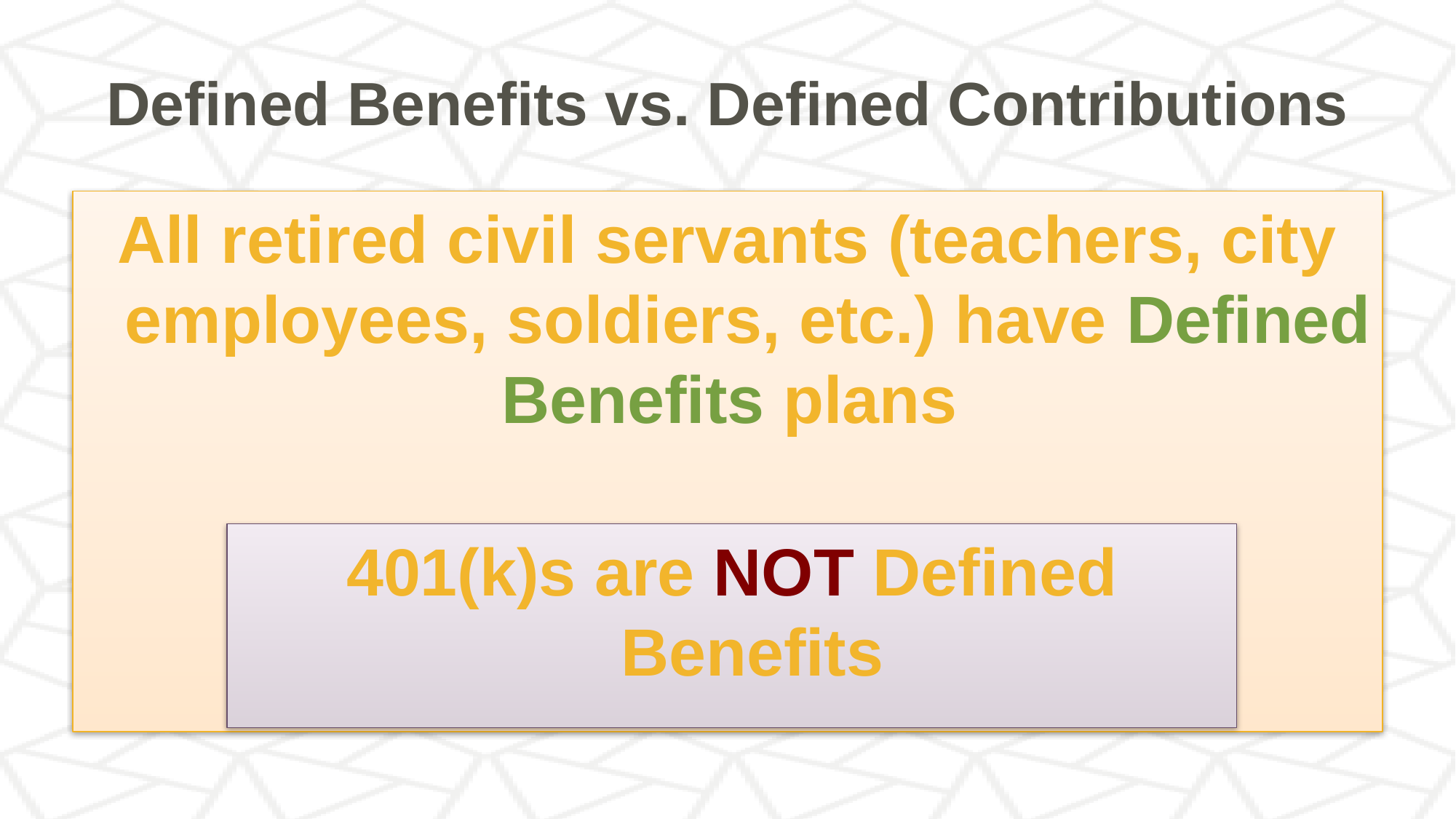

# Defined Benefits vs. Defined Contributions
All retired civil servants (teachers, city employees, soldiers, etc.) have Defined Benefits plans

401(k)s are NOT Defined Benefits